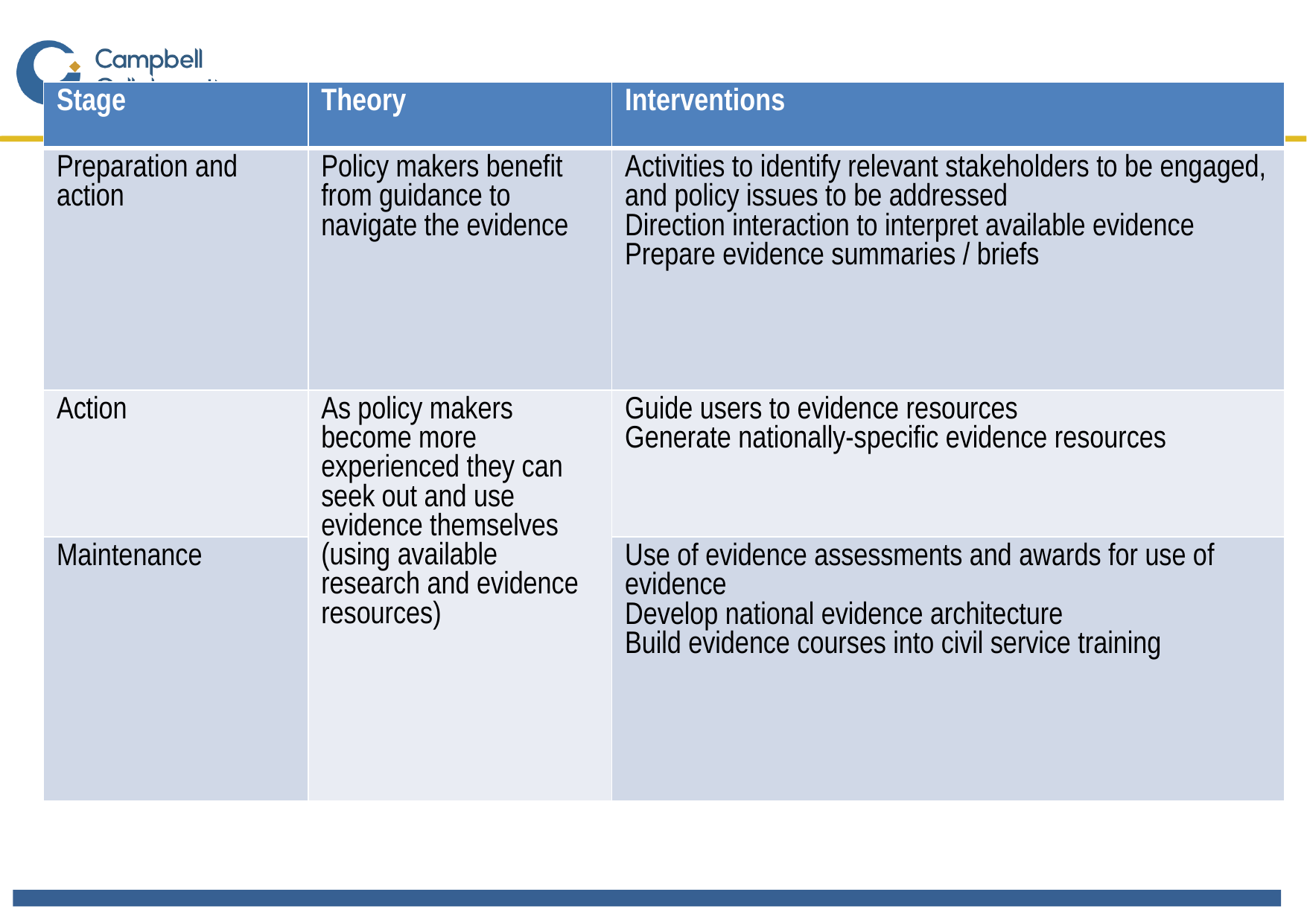

| Stage | Theory | Interventions |
| --- | --- | --- |
| Preparation and action | Policy makers benefit from guidance to navigate the evidence | Activities to identify relevant stakeholders to be engaged, and policy issues to be addressed Direction interaction to interpret available evidence Prepare evidence summaries / briefs |
| Action | As policy makers become more experienced they can seek out and use evidence themselves (using available research and evidence resources) | Guide users to evidence resources Generate nationally-specific evidence resources |
| Maintenance |  | Use of evidence assessments and awards for use of evidence Develop national evidence architecture Build evidence courses into civil service training |